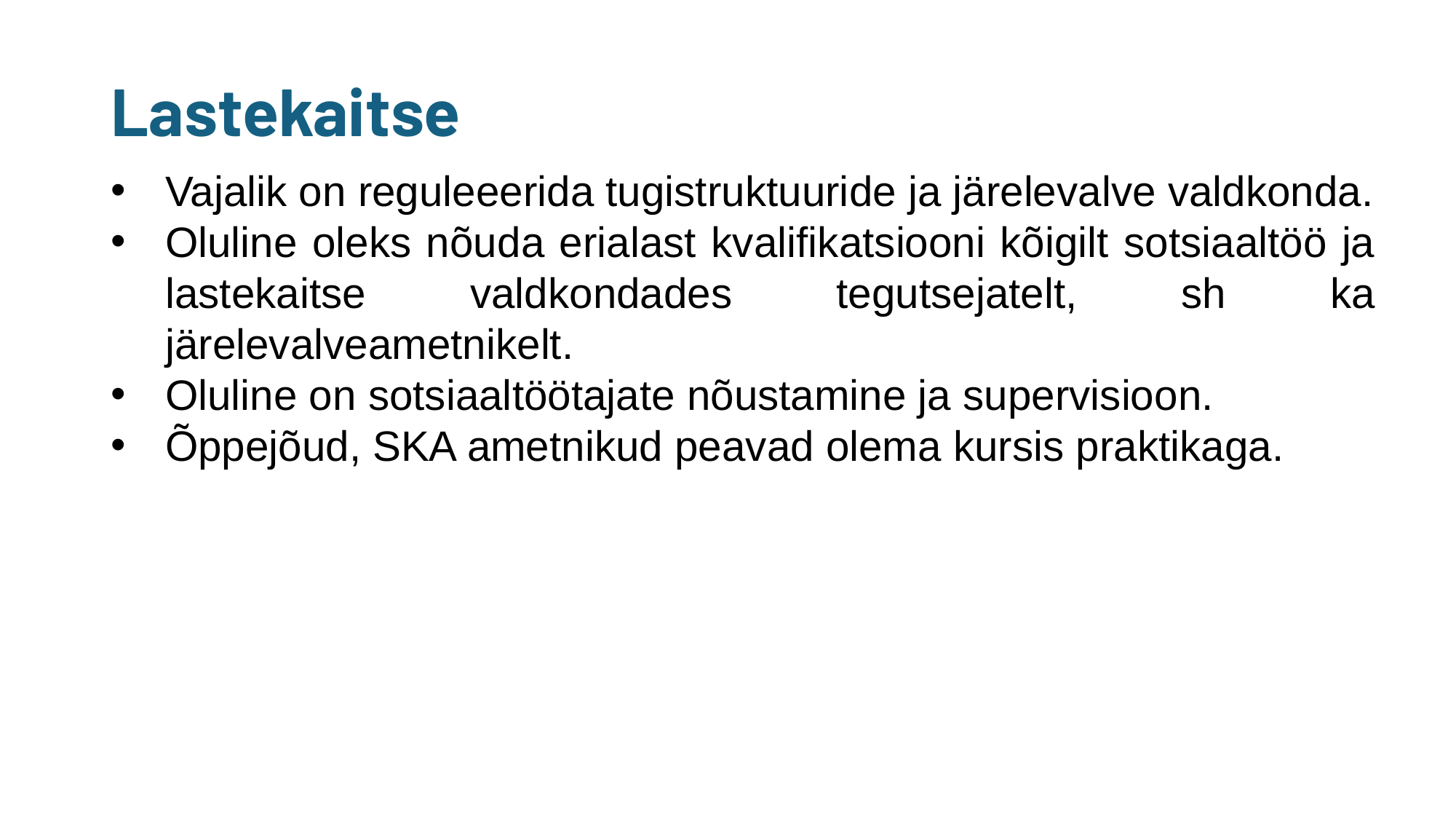

# Lastekaitse

Vajalik on reguleeerida tugistruktuuride ja järelevalve valdkonda.
Oluline oleks nõuda erialast kvalifikatsiooni kõigilt sotsiaaltöö ja lastekaitse valdkondades tegutsejatelt, sh ka järelevalveametnikelt.
Oluline on sotsiaaltöötajate nõustamine ja supervisioon.
Õppejõud, SKA ametnikud peavad olema kursis praktikaga.